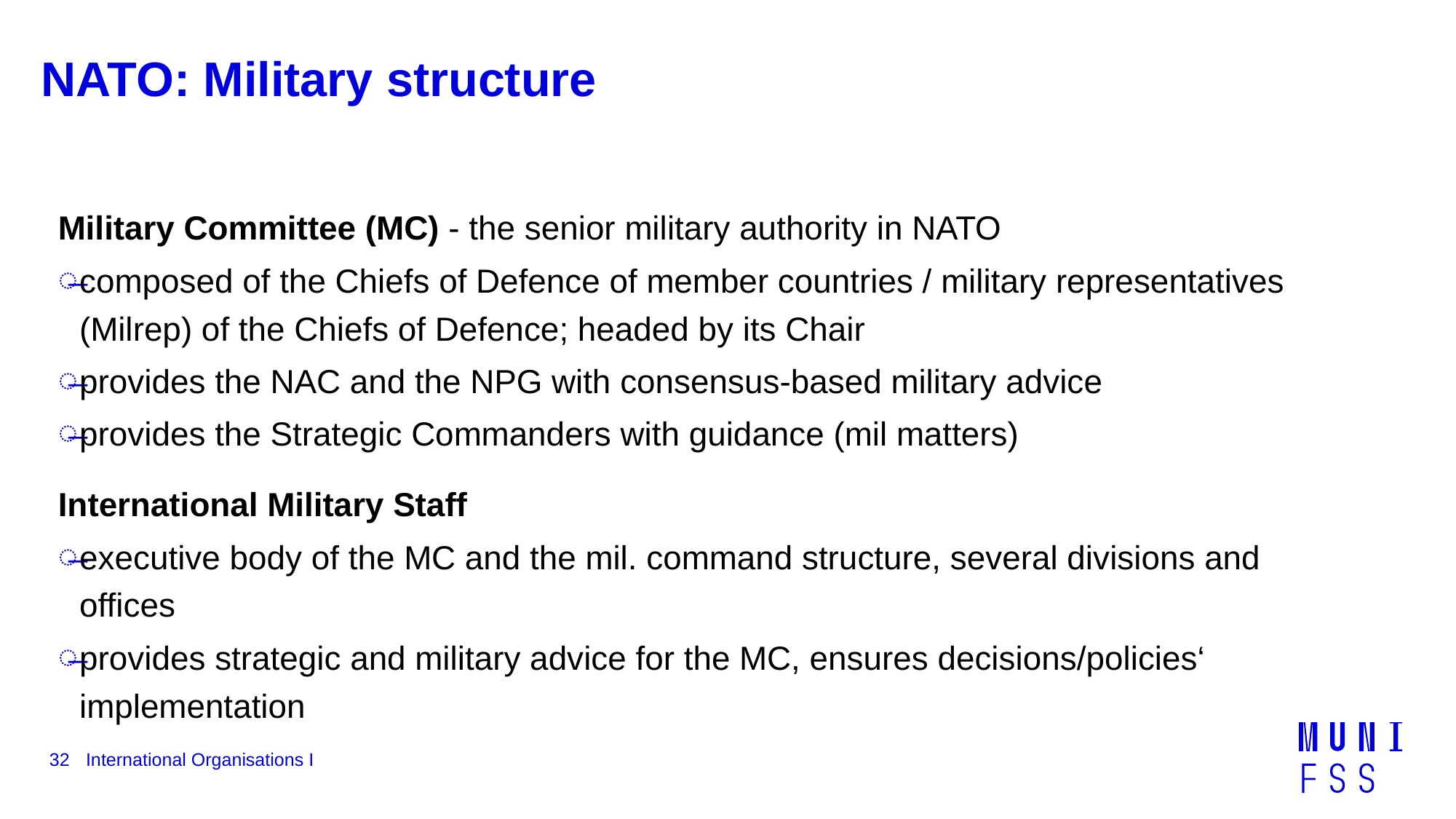

# NATO: Military structure
Military Committee (MC) - the senior military authority in NATO
composed of the Chiefs of Defence of member countries / military representatives (Milrep) of the Chiefs of Defence; headed by its Chair
provides the NAC and the NPG with consensus-based military advice
provides the Strategic Commanders with guidance (mil matters)
International Military Staff
executive body of the MC and the mil. command structure, several divisions and offices
provides strategic and military advice for the MC, ensures decisions/policies‘ implementation
32
International Organisations I